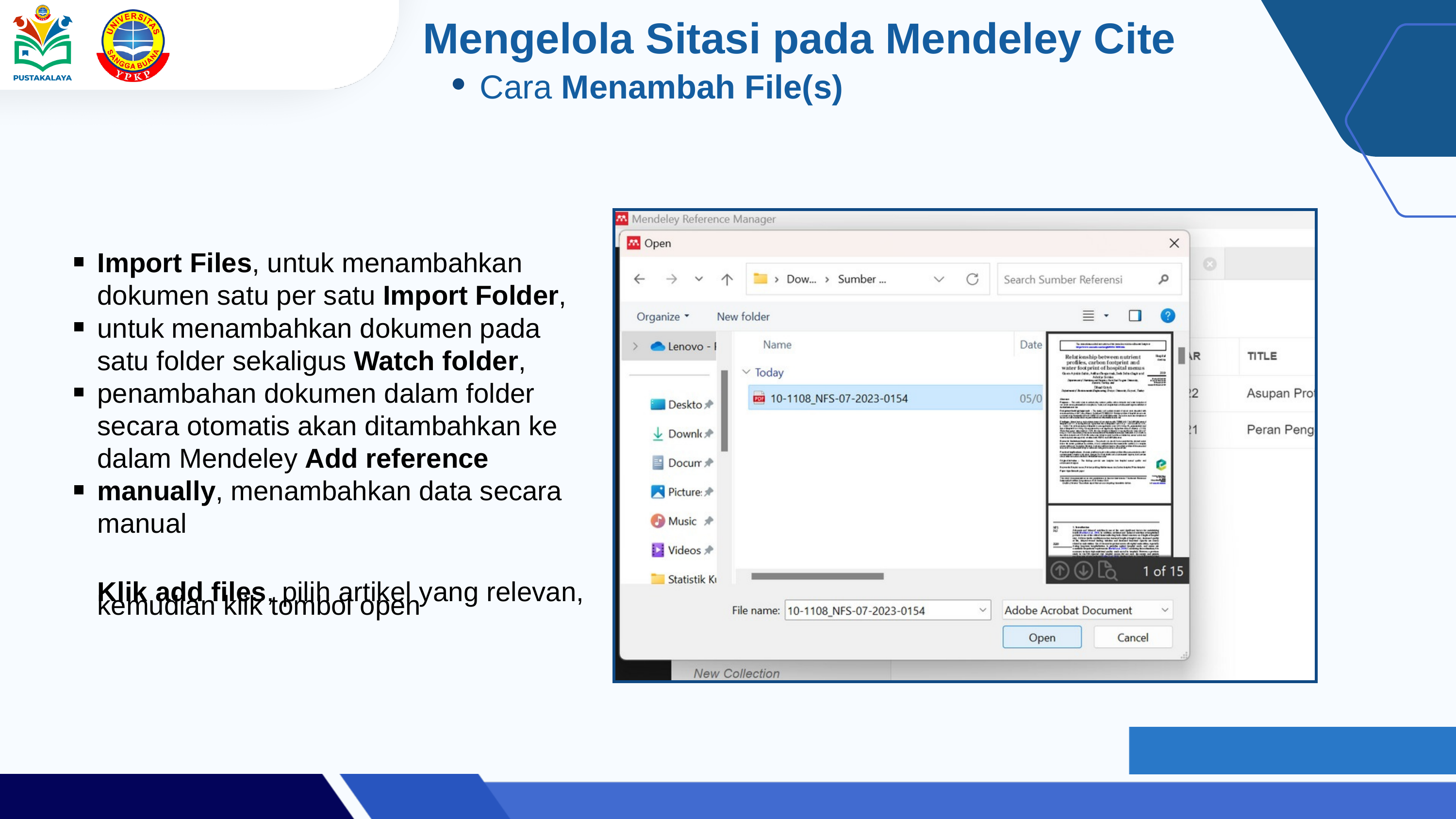

Mengelola Sitasi pada Mendeley Cite

Cara Menambah File(s)

Import Files, untuk menambahkan dokumen satu per satu Import Folder, untuk menambahkan dokumen pada satu folder sekaligus Watch folder, penambahan dokumen dalam folder secara otomatis akan ditambahkan ke dalam Mendeley Add reference manually, menambahkan data secara manual
Klik add files, pilih artikel yang relevan,
kemudian klik tombol open